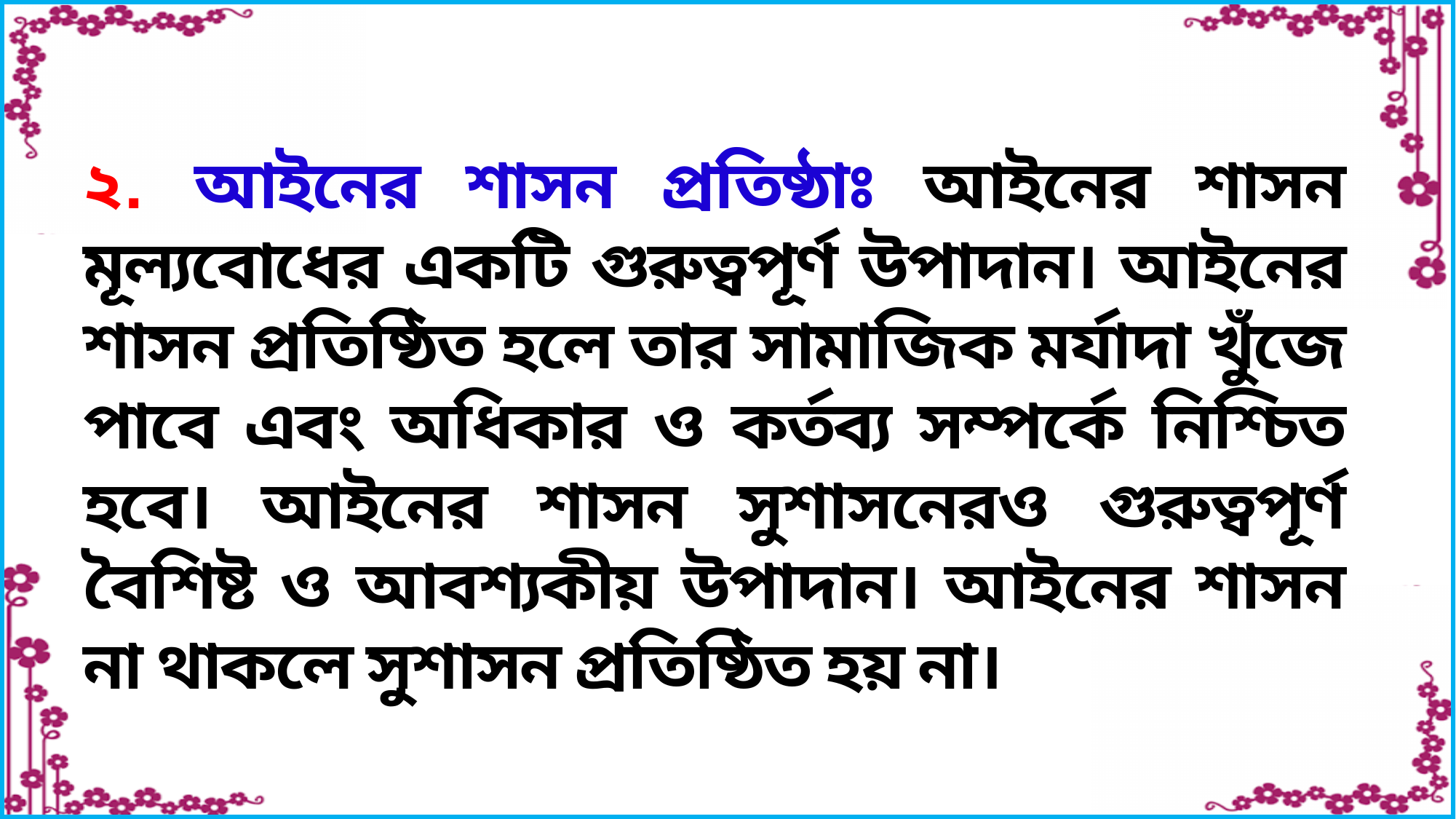

২. আইনের শাসন প্রতিষ্ঠাঃ আইনের শাসন মূল্যবোধের একটি গুরুত্বপূর্ণ উপাদান। আইনের শাসন প্রতিষ্ঠিত হলে তার সামাজিক মর্যাদা খুঁজে পাবে এবং অধিকার ও কর্তব্য সম্পর্কে নিশ্চিত হবে। আইনের শাসন সুশাসনেরও গুরুত্বপূর্ণ বৈশিষ্ট ও আবশ্যকীয় উপাদান। আইনের শাসন না থাকলে সুশাসন প্রতিষ্ঠিত হয় না।